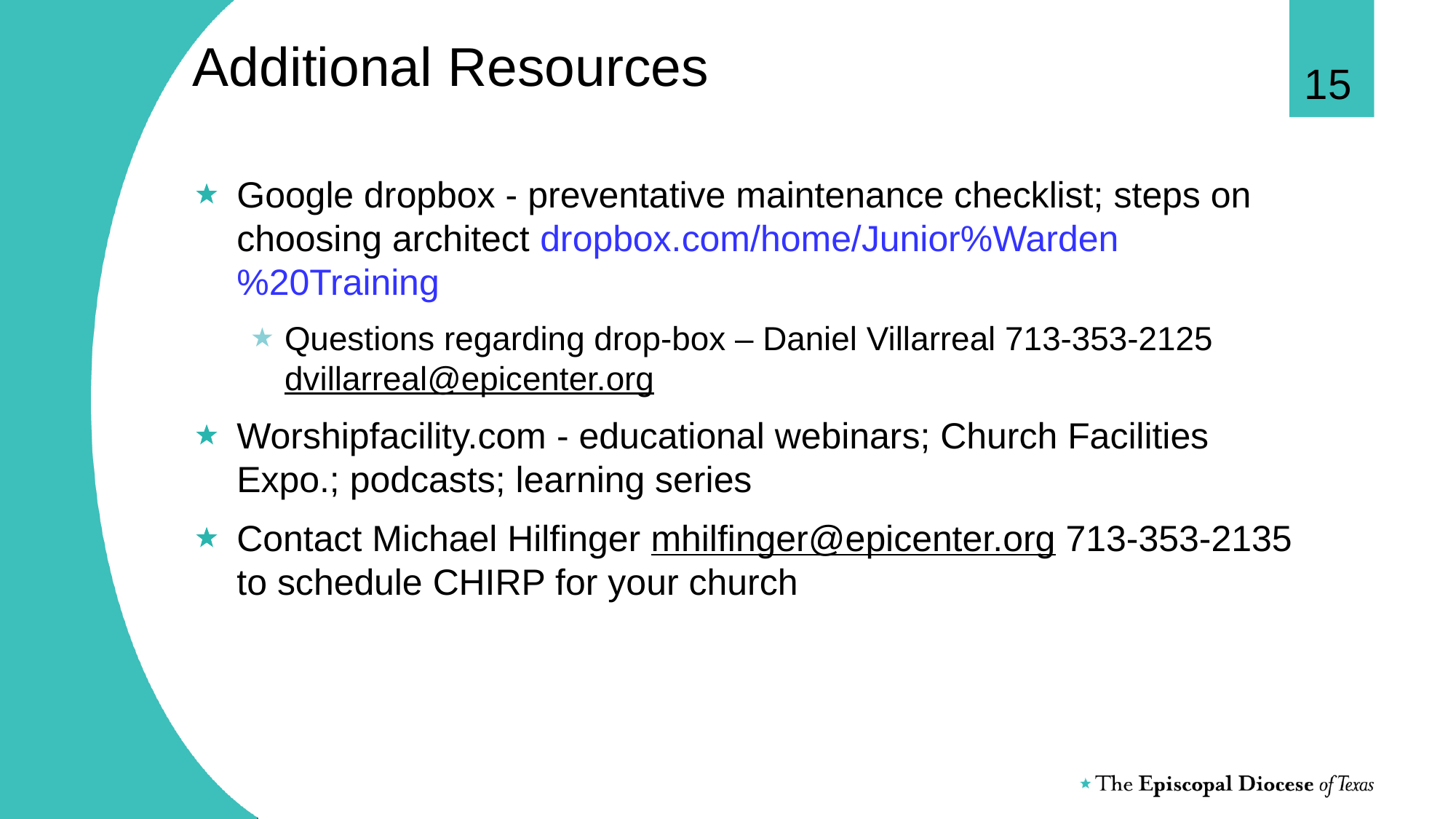

15
# Additional Resources
Google dropbox - preventative maintenance checklist; steps on choosing architect dropbox.com/home/Junior%Warden%20Training
Questions regarding drop-box – Daniel Villarreal 713-353-2125 dvillarreal@epicenter.org
Worshipfacility.com - educational webinars; Church Facilities Expo.; podcasts; learning series
Contact Michael Hilfinger mhilfinger@epicenter.org 713-353-2135 to schedule CHIRP for your church